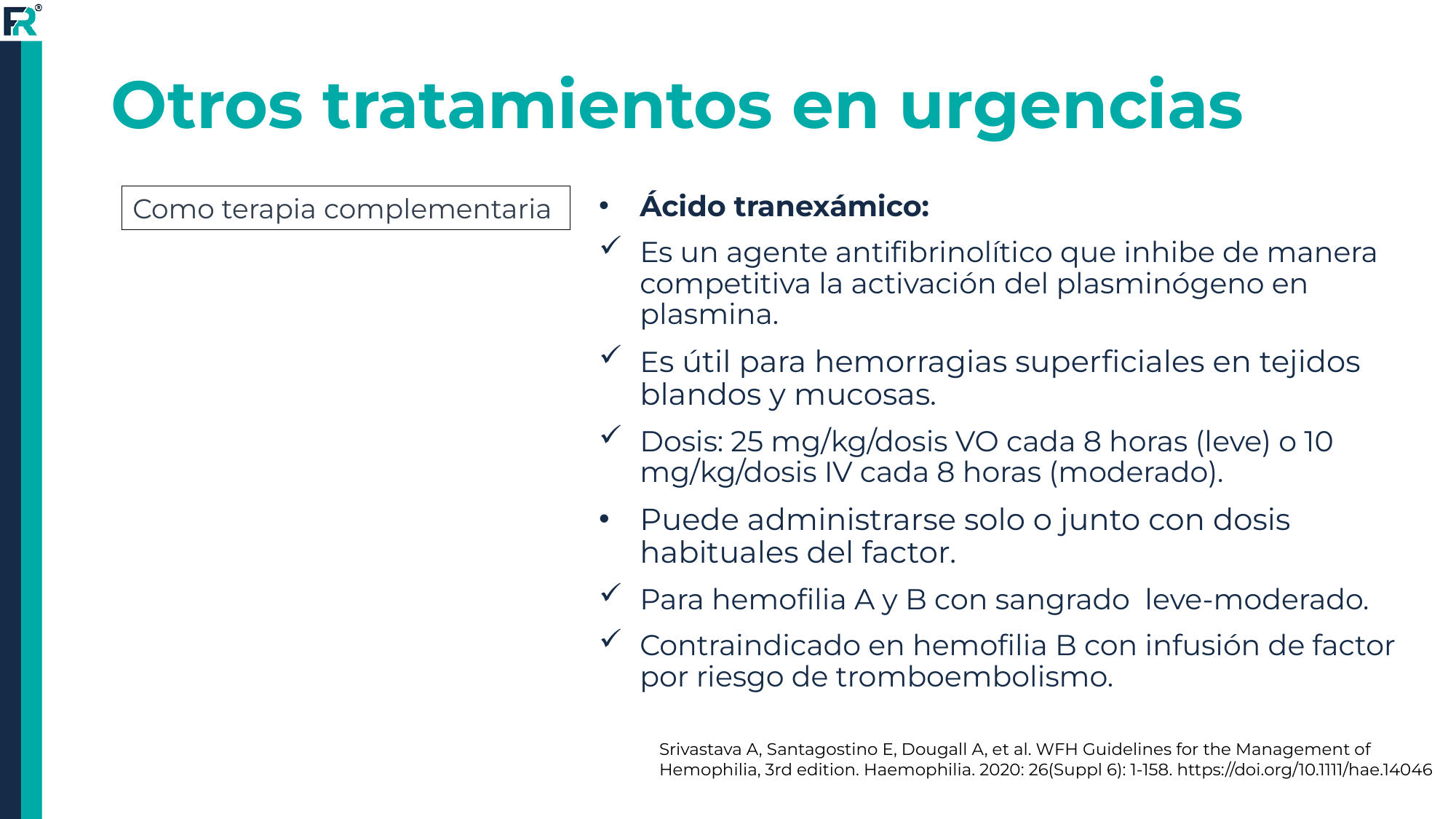

# Otros tratamientos en urgencias
Como terapia complementaria
Ácido tranexámico:
Es un agente antifibrinolítico que inhibe de manera competitiva la activación del plasminógeno en plasmina.
Es útil para hemorragias superficiales en tejidos blandos y mucosas.
Dosis: 25 mg/kg/dosis VO cada 8 horas (leve) o 10 mg/kg/dosis IV cada 8 horas (moderado).
Puede administrarse solo o junto con dosis habituales del factor.
Para hemofilia A y B con sangrado  leve-moderado.
Contraindicado en hemofilia B con infusión de factor por riesgo de tromboembolismo.

Srivastava A, Santagostino E, Dougall A, et al. WFH Guidelines for the Management of Hemophilia, 3rd edition. Haemophilia. 2020: 26(Suppl 6): 1-158. https://doi.org/10.1111/hae.14046